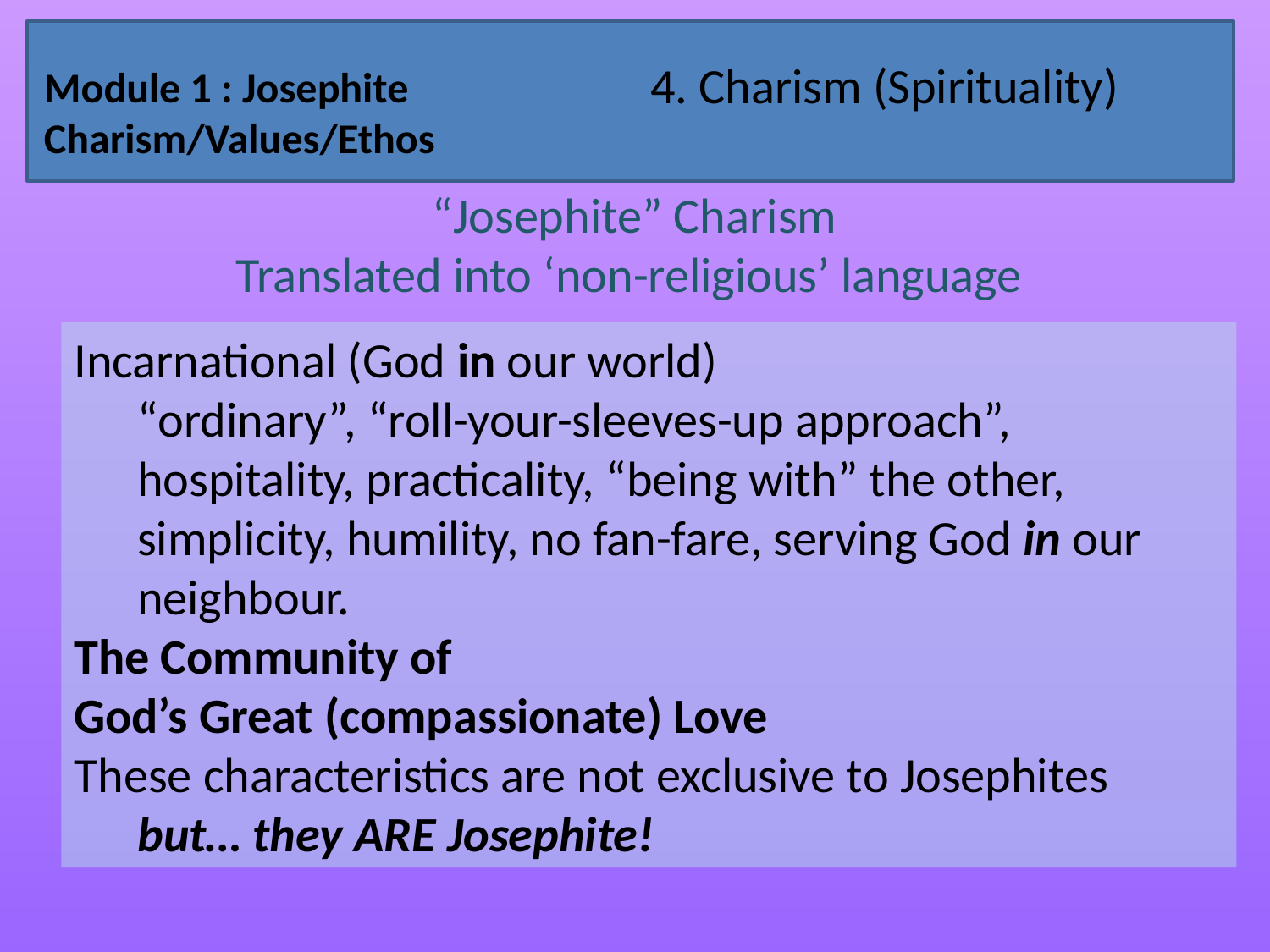

Module 1 : Josephite Charism/Values/Ethos
4. Charism (Spirituality)
“Josephite” Charism
Translated into ‘non-religious’ language
Incarnational (God in our world)
“ordinary”, “roll-your-sleeves-up approach”, hospitality, practicality, “being with” the other,  simplicity, humility, no fan-fare, serving God in our neighbour.
The Community of
God’s Great (compassionate) Love
These characteristics are not exclusive to Josephites
but… they ARE Josephite!